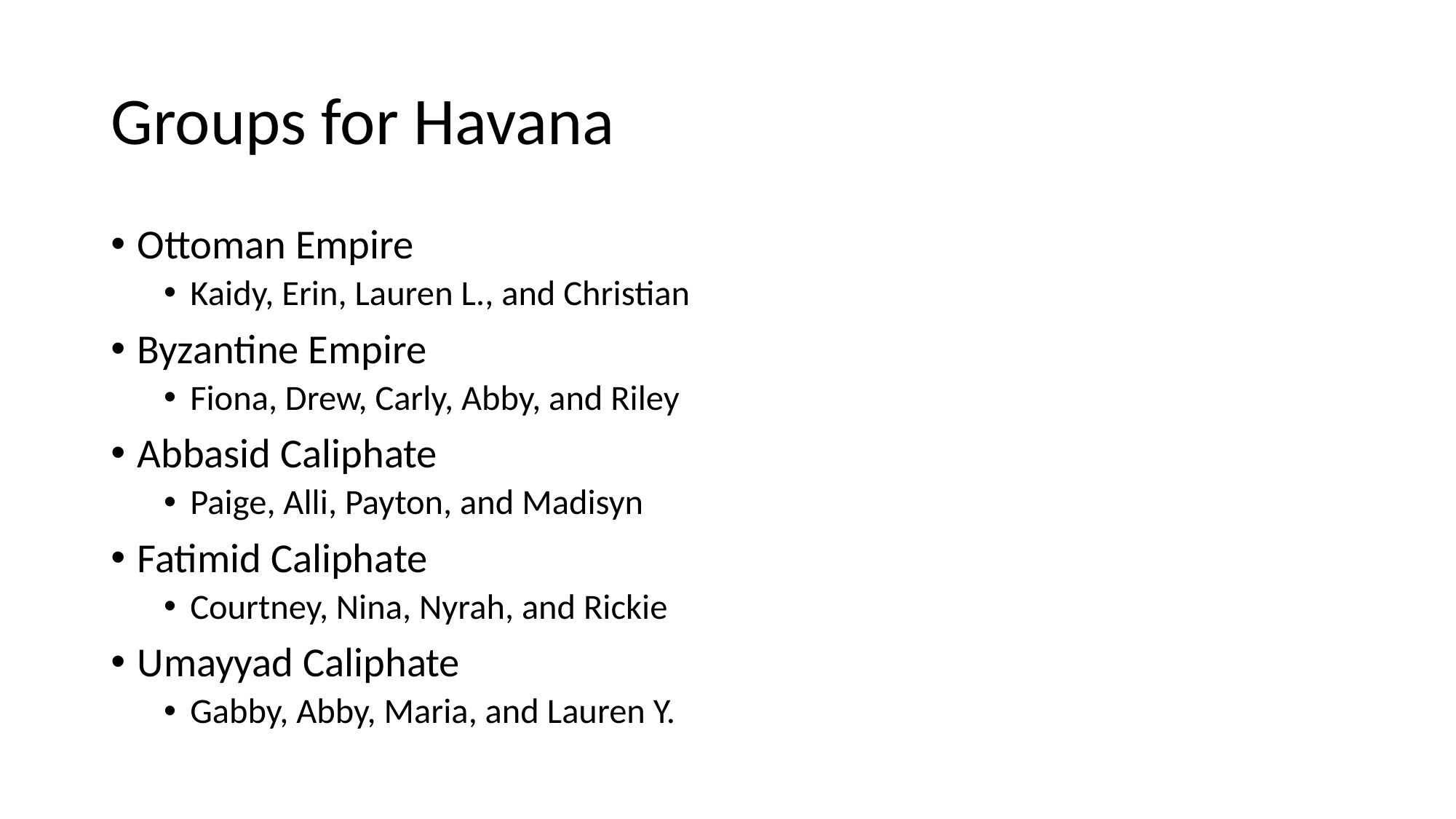

# Groups for Havana
Ottoman Empire
Kaidy, Erin, Lauren L., and Christian
Byzantine Empire
Fiona, Drew, Carly, Abby, and Riley
Abbasid Caliphate
Paige, Alli, Payton, and Madisyn
Fatimid Caliphate
Courtney, Nina, Nyrah, and Rickie
Umayyad Caliphate
Gabby, Abby, Maria, and Lauren Y.